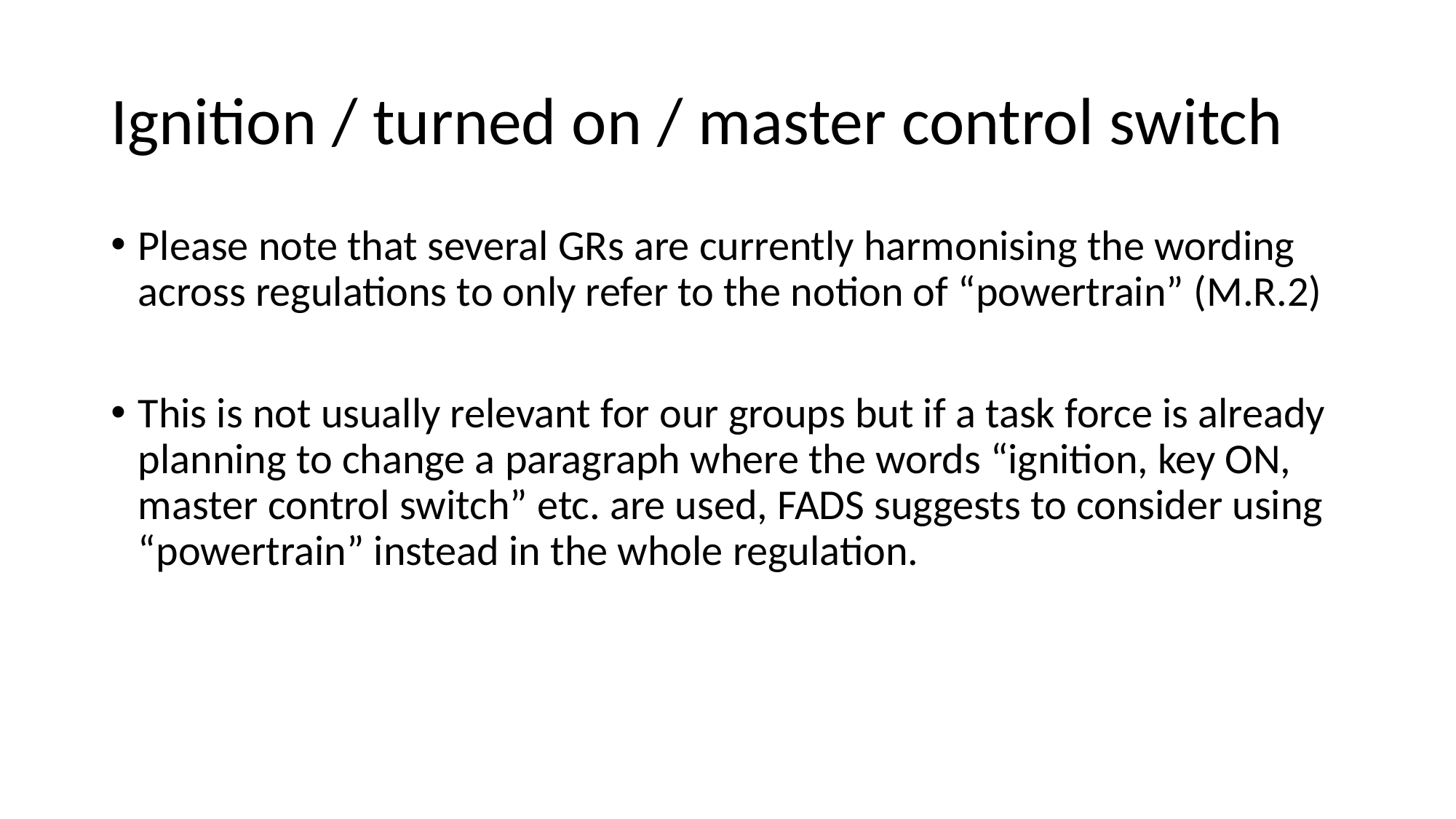

# Ignition / turned on / master control switch
Please note that several GRs are currently harmonising the wording across regulations to only refer to the notion of “powertrain” (M.R.2)

This is not usually relevant for our groups but if a task force is already planning to change a paragraph where the words “ignition, key ON, master control switch” etc. are used, FADS suggests to consider using “powertrain” instead in the whole regulation.